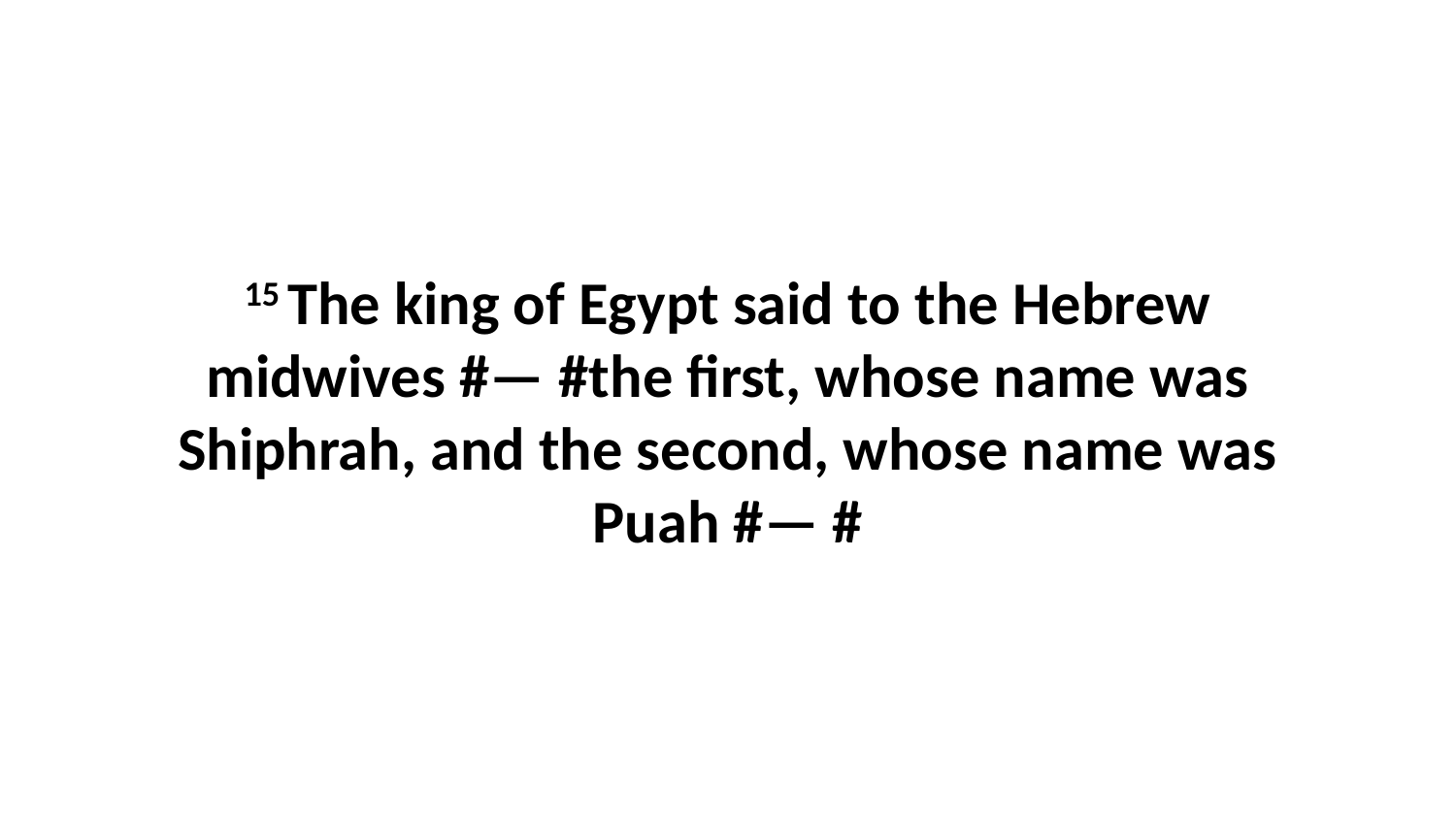

15 The king of Egypt said to the Hebrew midwives #— #the first, whose name was Shiphrah, and the second, whose name was Puah #— #